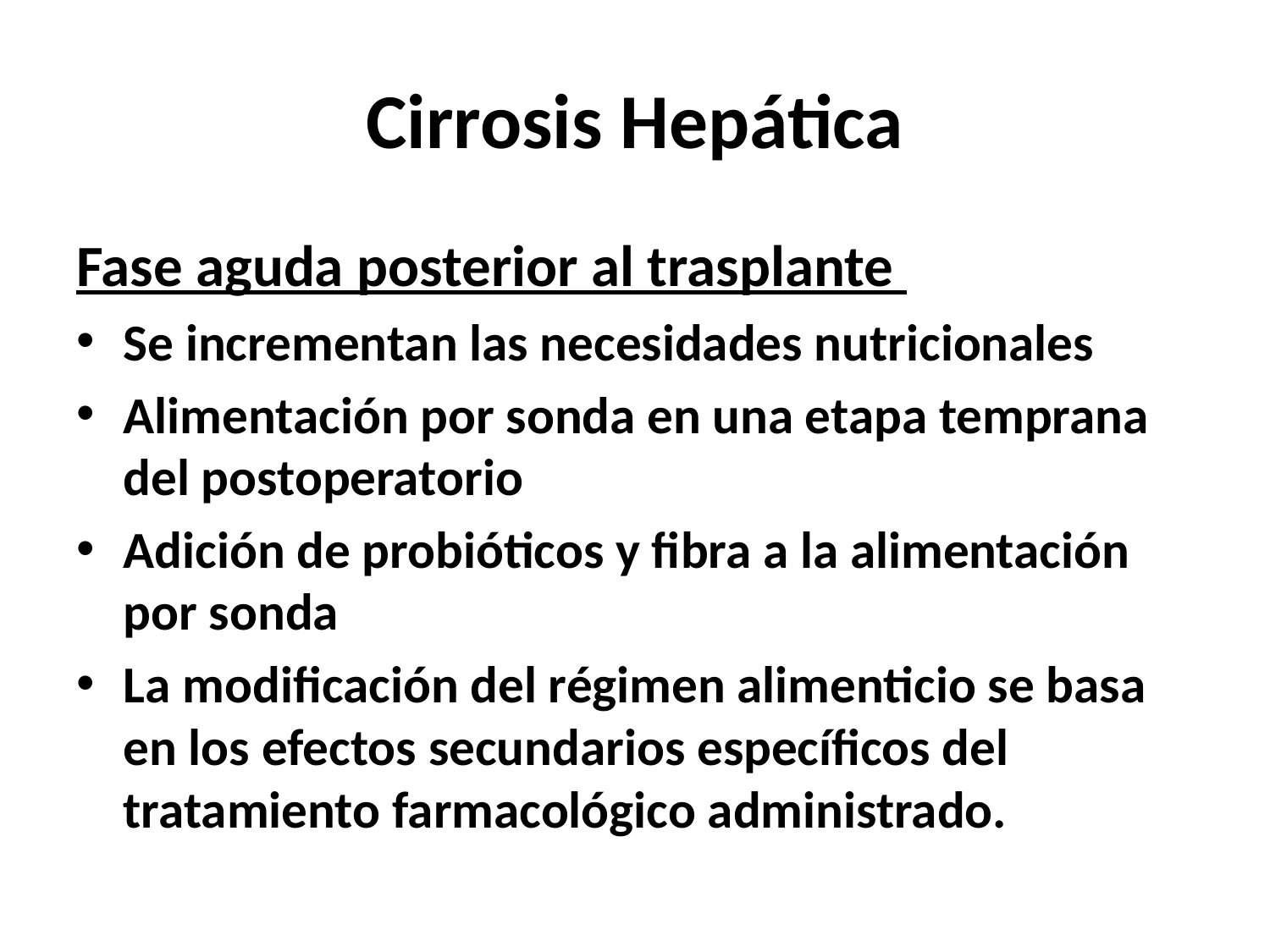

# Cirrosis Hepática
Fase aguda posterior al trasplante
Se incrementan las necesidades nutricionales
Alimentación por sonda en una etapa temprana del postoperatorio
Adición de probióticos y fibra a la alimentación por sonda
La modificación del régimen alimenticio se basa en los efectos secundarios específicos del tratamiento farmacológico administrado.